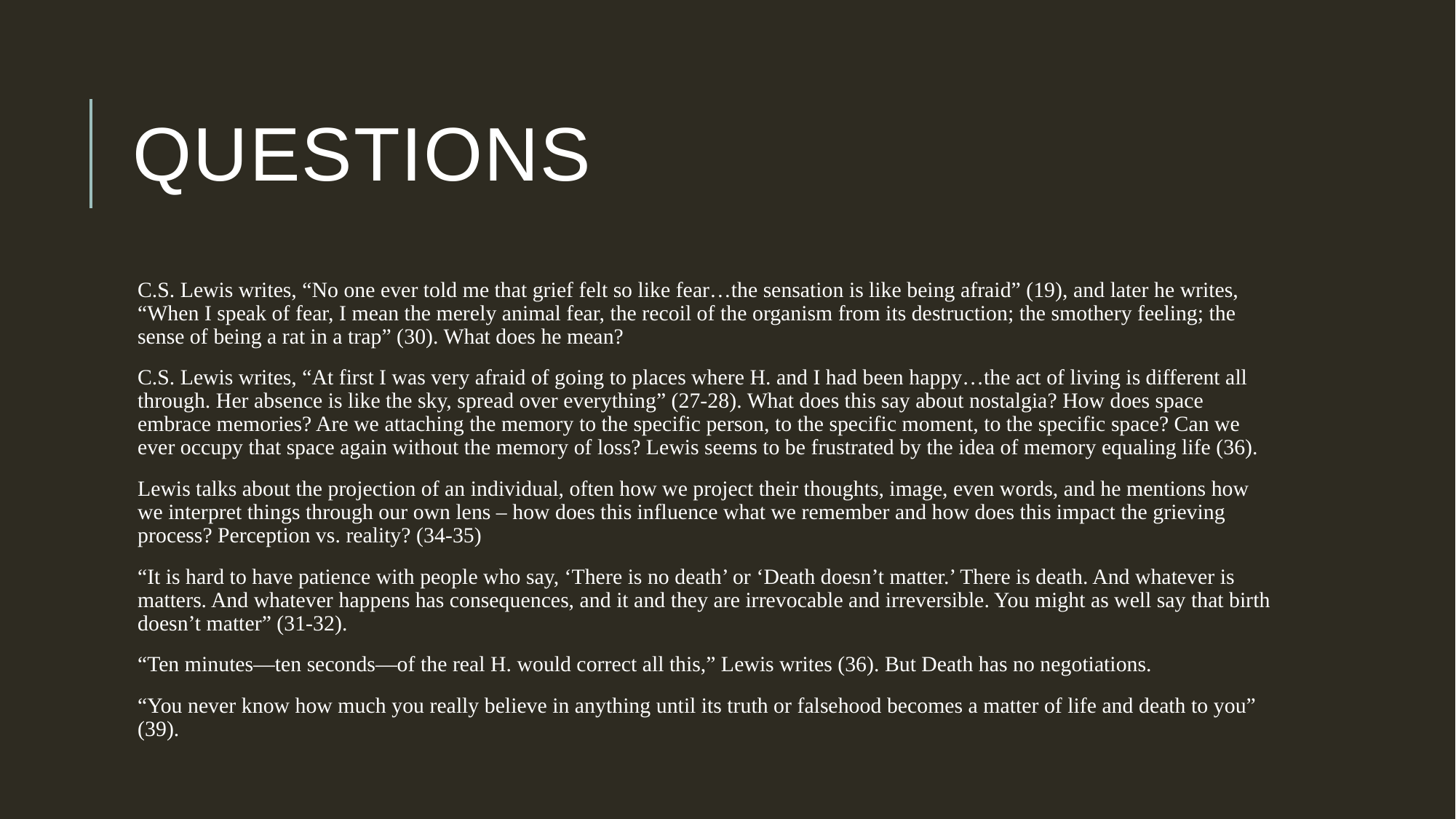

# Questions
C.S. Lewis writes, “No one ever told me that grief felt so like fear…the sensation is like being afraid” (19), and later he writes, “When I speak of fear, I mean the merely animal fear, the recoil of the organism from its destruction; the smothery feeling; the sense of being a rat in a trap” (30). What does he mean?
C.S. Lewis writes, “At first I was very afraid of going to places where H. and I had been happy…the act of living is different all through. Her absence is like the sky, spread over everything” (27-28). What does this say about nostalgia? How does space embrace memories? Are we attaching the memory to the specific person, to the specific moment, to the specific space? Can we ever occupy that space again without the memory of loss? Lewis seems to be frustrated by the idea of memory equaling life (36).
Lewis talks about the projection of an individual, often how we project their thoughts, image, even words, and he mentions how we interpret things through our own lens – how does this influence what we remember and how does this impact the grieving process? Perception vs. reality? (34-35)
“It is hard to have patience with people who say, ‘There is no death’ or ‘Death doesn’t matter.’ There is death. And whatever is matters. And whatever happens has consequences, and it and they are irrevocable and irreversible. You might as well say that birth doesn’t matter” (31-32).
“Ten minutes—ten seconds—of the real H. would correct all this,” Lewis writes (36). But Death has no negotiations.
“You never know how much you really believe in anything until its truth or falsehood becomes a matter of life and death to you” (39).